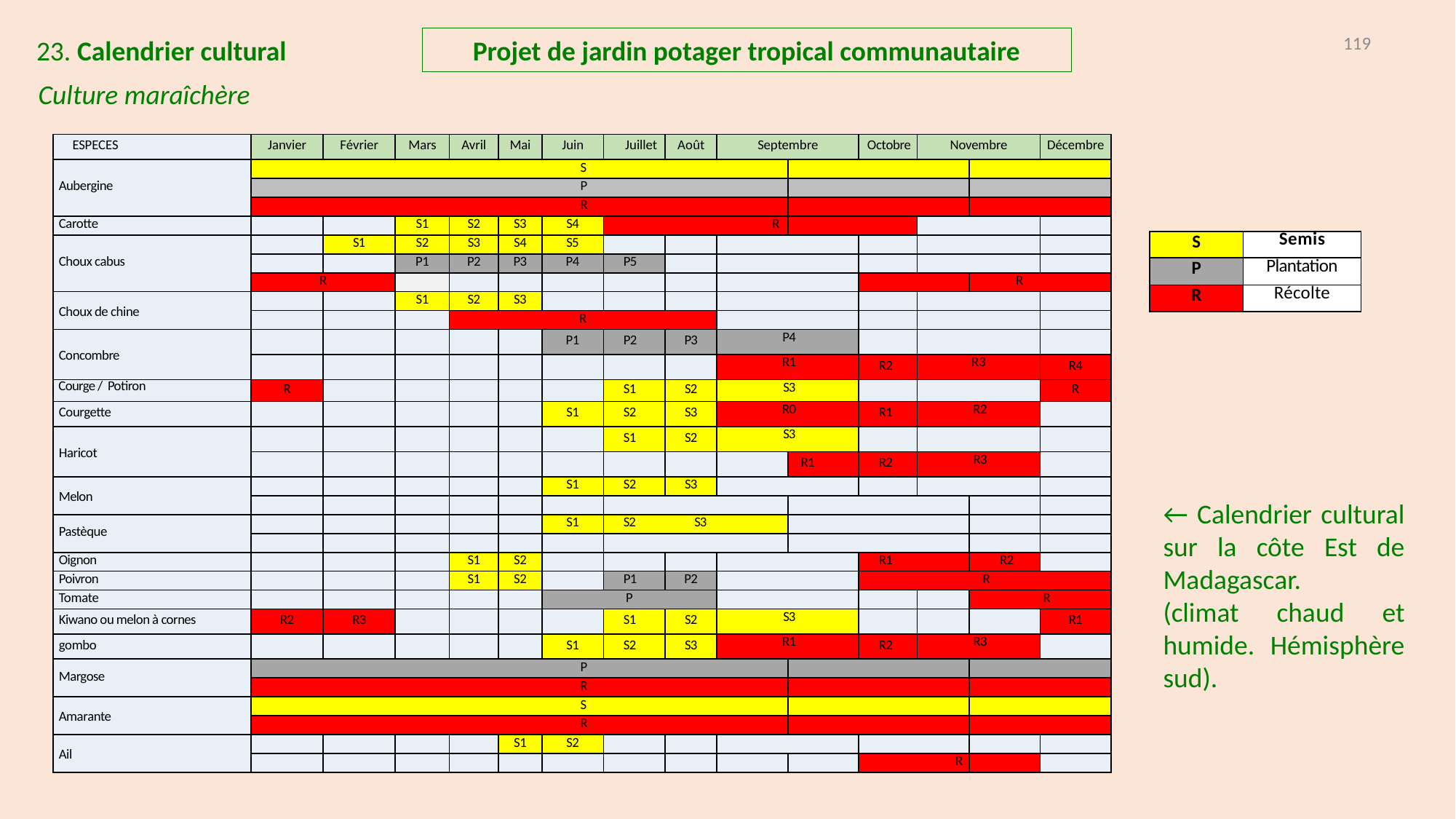

23. Calendrier cultural
119
Projet de jardin potager tropical communautaire
Culture maraîchère
| ESPECES | Janvier | Février | Mars | Avril | Mai | Juin | Juillet | Août | Septembre |  | Octobre | Novembre |  | Décembre |
| --- | --- | --- | --- | --- | --- | --- | --- | --- | --- | --- | --- | --- | --- | --- |
| Aubergine | S |  |  |  |  |  |  |  |  |  |  |  |  |  |
|  | P |  |  |  |  |  |  |  |  |  |  |  |  |  |
|  | R |  |  |  |  |  |  |  |  |  |  |  |  |  |
| Carotte |  |  | S1 | S2 | S3 | S4 | R |  |  |  |  |  |  |  |
| Choux cabus |  | S1 | S2 | S3 | S4 | S5 |  |  |  |  |  |  |  |  |
|  |  |  | P1 | P2 | P3 | P4 | P5 |  |  |  |  |  |  |  |
|  | R |  |  |  |  |  |  |  |  |  |  |  | R |  |
| Choux de chine |  |  | S1 | S2 | S3 |  |  |  |  |  |  |  |  |  |
|  |  |  |  | R |  |  |  |  |  |  |  |  |  |  |
| Concombre |  |  |  |  |  | P1 | P2 | P3 | P4 |  |  |  |  |  |
|  |  |  |  |  |  |  |  |  | R1 |  | R2 | R3 |  | R4 |
| Courge / Potiron | R |  |  |  |  |  | S1 | S2 | S3 |  |  |  |  | R |
| Courgette |  |  |  |  |  | S1 | S2 | S3 | R0 |  | R1 | R2 |  |  |
| Haricot |  |  |  |  |  |  | S1 | S2 | S3 |  |  |  |  |  |
|  |  |  |  |  |  |  |  |  |  | R1 | R2 | R3 |  |  |
| Melon |  |  |  |  |  | S1 | S2 | S3 |  |  |  |  |  |  |
|  |  |  |  |  |  |  |  |  |  |  |  |  |  |  |
| Pastèque |  |  |  |  |  | S1 | S2 S3 |  |  |  |  |  |  |  |
|  |  |  |  |  |  |  |  |  |  |  |  |  |  |  |
| Oignon |  |  |  | S1 | S2 |  |  |  |  |  | R1 |  | R2 |  |
| Poivron |  |  |  | S1 | S2 |  | P1 | P2 |  |  | R |  |  |  |
| Tomate |  |  |  |  |  | P |  |  |  |  |  |  | R |  |
| Kiwano ou melon à cornes | R2 | R3 |  |  |  |  | S1 | S2 | S3 |  |  |  |  | R1 |
| gombo |  |  |  |  |  | S1 | S2 | S3 | R1 |  | R2 | R3 |  |  |
| Margose | P |  |  |  |  |  |  |  |  |  |  |  |  |  |
|  | R |  |  |  |  |  |  |  |  |  |  |  |  |  |
| Amarante | S |  |  |  |  |  |  |  |  |  |  |  |  |  |
|  | R |  |  |  |  |  |  |  |  |  |  |  |  |  |
| Ail |  |  |  |  | S1 | S2 |  |  |  |  |  |  |  |  |
|  |  |  |  |  |  |  |  |  |  |  | R |  |  |  |
| S | Semis |
| --- | --- |
| P | Plantation |
| R | Récolte |
← Calendrier cultural sur la côte Est de Madagascar.
(climat chaud et humide. Hémisphère sud).